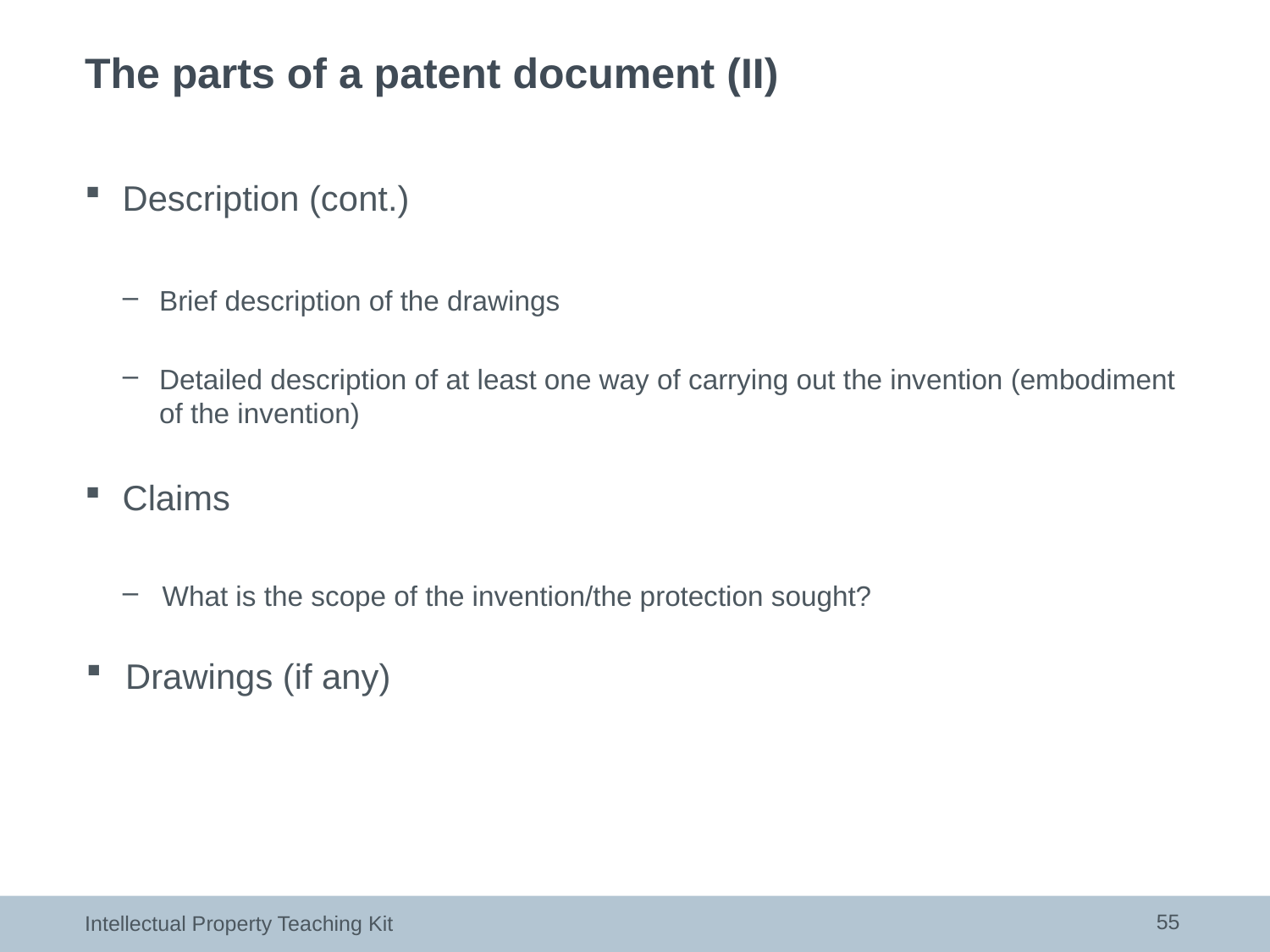

# The parts of a patent document (II)
Description (cont.)

Brief description of the drawings

Detailed description of at least one way of carrying out the invention (embodiment of the invention)

Claims

What is the scope of the invention/the protection sought?

Drawings (if any)

55
Intellectual Property Teaching Kit